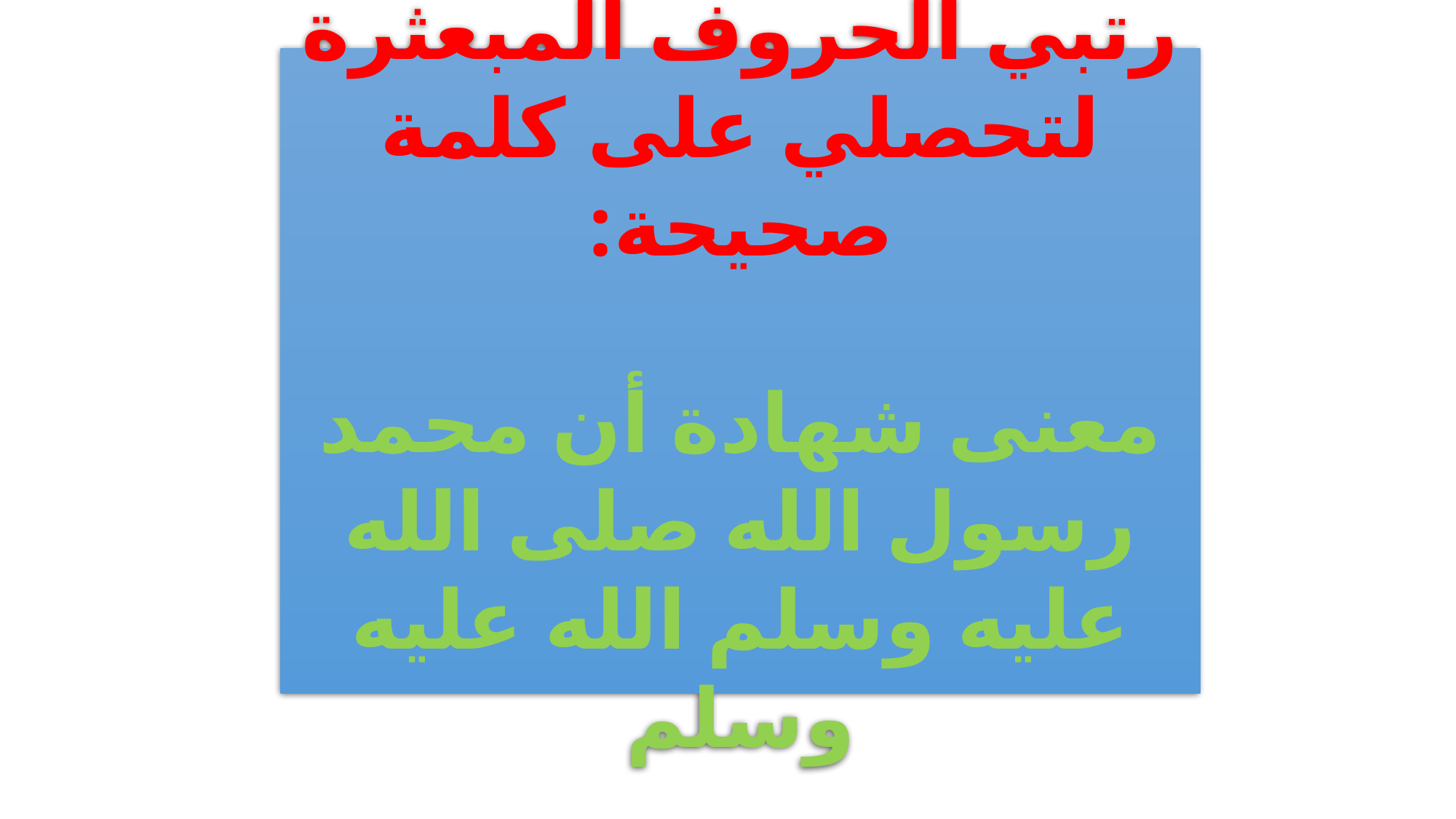

رتبي الحروف المبعثرة لتحصلي على كلمة صحيحة:

معنى شهادة أن محمد رسول الله صلى الله عليه وسلم الله عليه وسلم